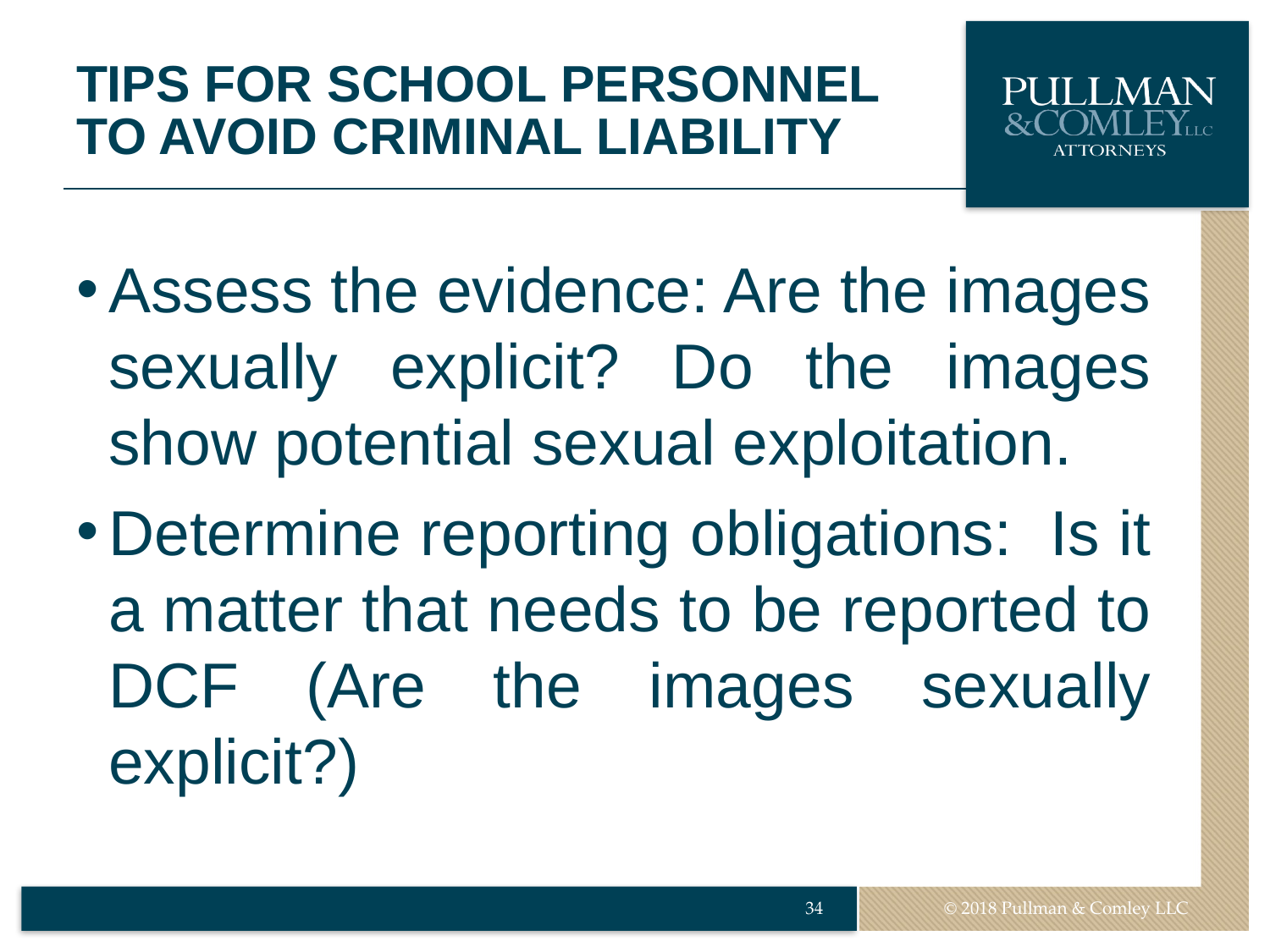

# Tips for School Personnel to Avoid Criminal Liability
Assess the evidence: Are the images sexually explicit? Do the images show potential sexual exploitation.
Determine reporting obligations:  Is it a matter that needs to be reported to DCF (Are the images sexually explicit?)

34
© 2018 Pullman & Comley LLC